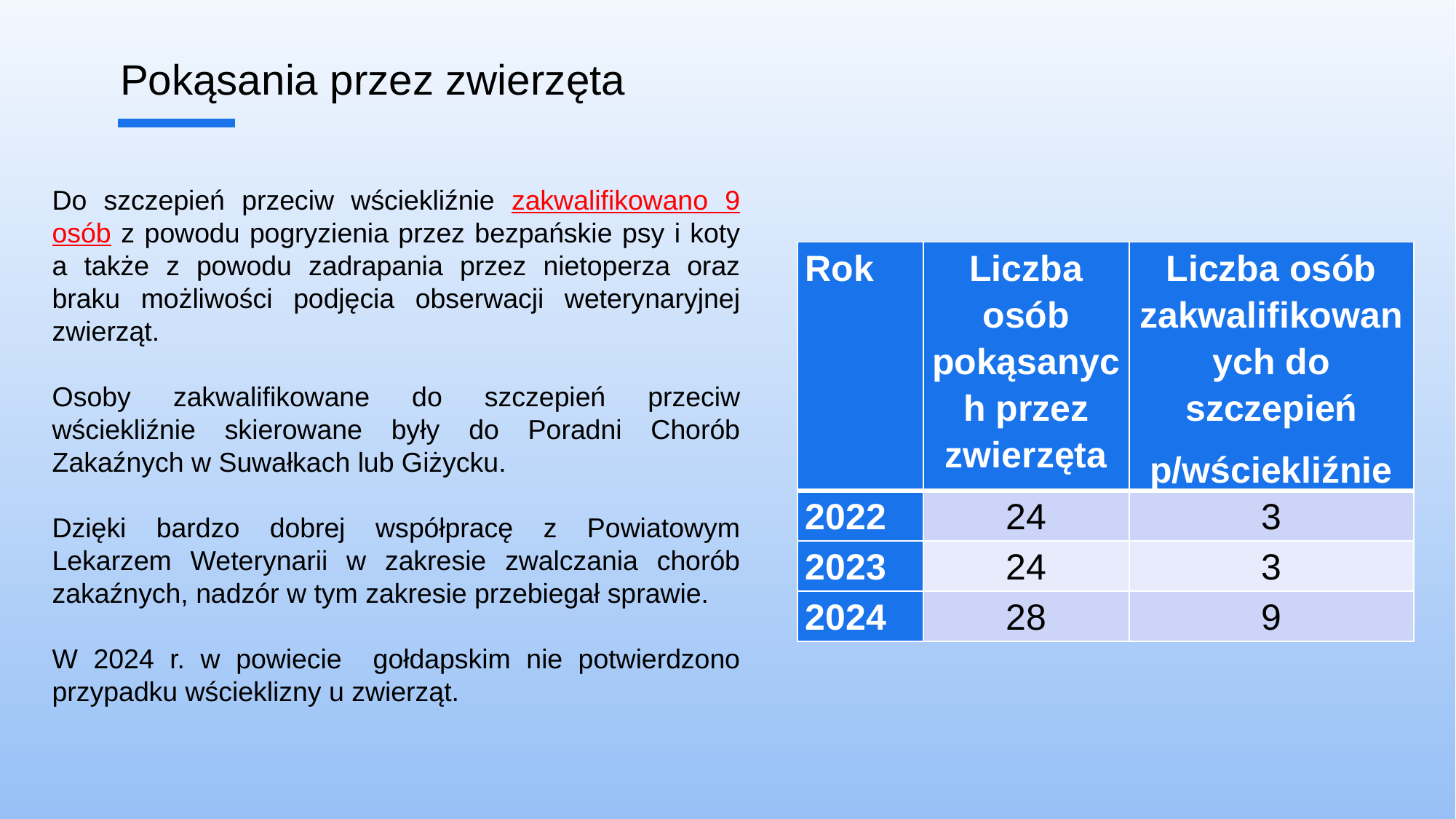

# Pokąsania przez zwierzęta

Do szczepień przeciw wściekliźnie zakwalifikowano 9 osób z powodu pogryzienia przez bezpańskie psy i koty a także z powodu zadrapania przez nietoperza oraz braku możliwości podjęcia obserwacji weterynaryjnej zwierząt.

Osoby zakwalifikowane do szczepień przeciw wściekliźnie skierowane były do Poradni Chorób Zakaźnych w Suwałkach lub Giżycku.

Dzięki bardzo dobrej współpracę z Powiatowym Lekarzem Weterynarii w zakresie zwalczania chorób zakaźnych, nadzór w tym zakresie przebiegał sprawie.

W 2024 r. w powiecie  gołdapskim nie potwierdzono przypadku wścieklizny u zwierząt.

| Rok | Liczba osób pokąsanych przez zwierzęta | Liczba osób zakwalifikowanych do szczepień p/wściekliźnie |
| --- | --- | --- |
| 2022 | 24 | 3 |
| 2023 | 24 | 3 |
| 2024 | 28 | 9 |